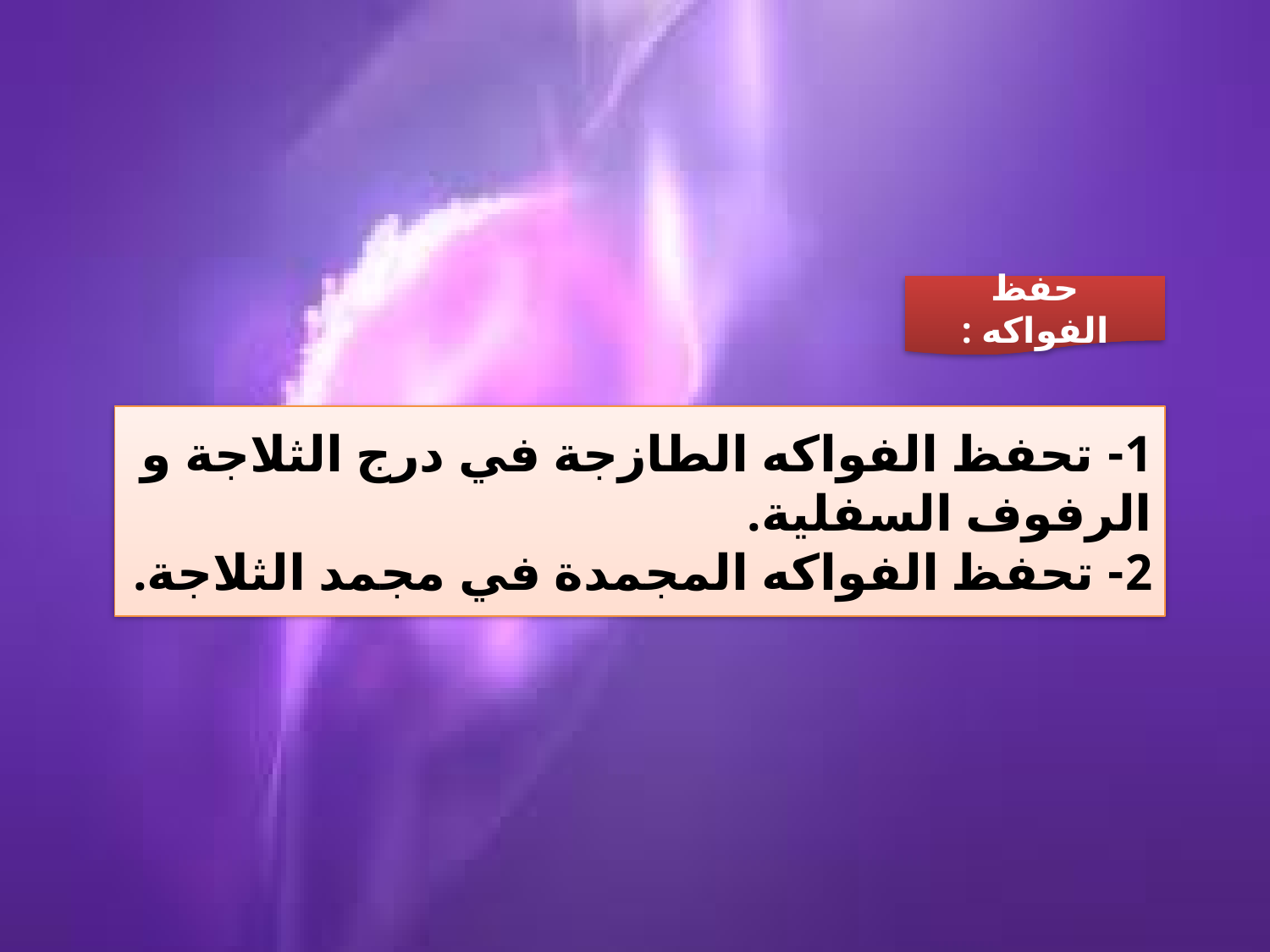

حفظ الفواكه :
1- تحفظ الفواكه الطازجة في درج الثلاجة و الرفوف السفلية.
2- تحفظ الفواكه المجمدة في مجمد الثلاجة.